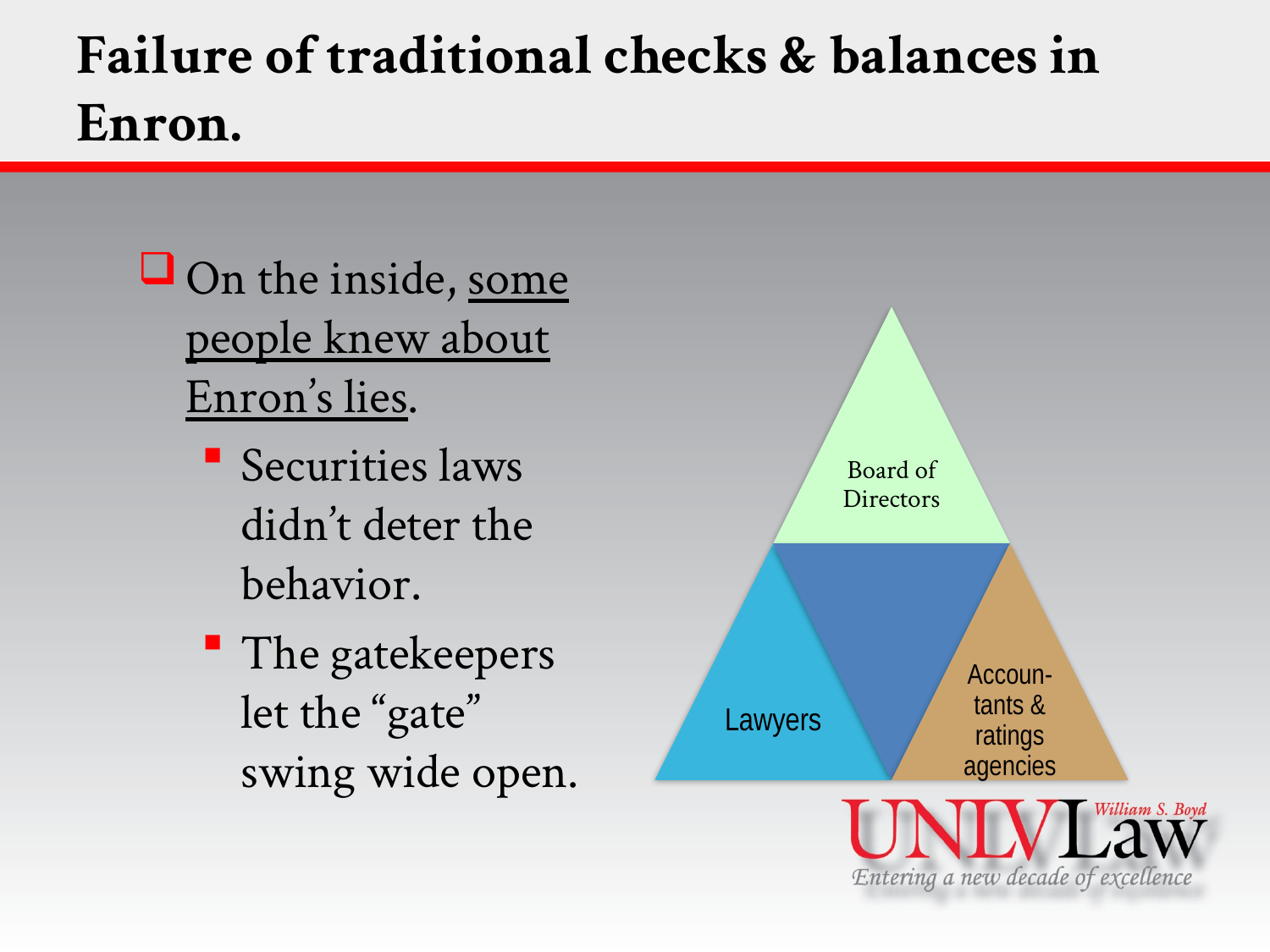

# Failure of traditional checks & balances in Enron.
On the inside, some people knew about Enron’s lies.
Securities laws didn’t deter the behavior.
The gatekeepers let the “gate” swing wide open.
Board of Directors
Lawyers

Accoun-tants & ratings agencies